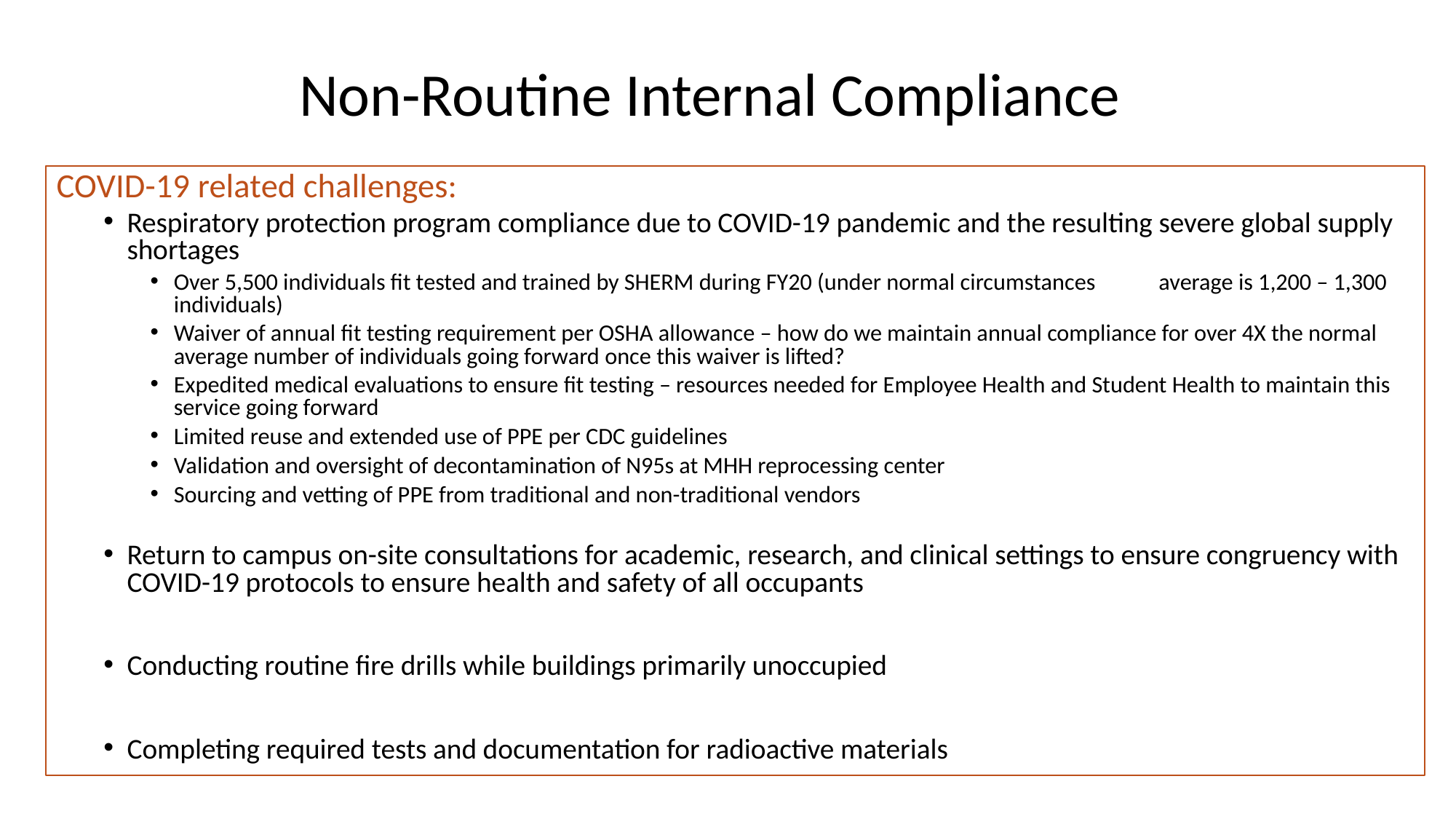

# Non-Routine Internal Compliance
COVID-19 related challenges:
Respiratory protection program compliance due to COVID-19 pandemic and the resulting severe global supply shortages
Over 5,500 individuals fit tested and trained by SHERM during FY20 (under normal circumstances            average is 1,200 – 1,300 individuals)
Waiver of annual fit testing requirement per OSHA allowance – how do we maintain annual compliance for over 4X the normal average number of individuals going forward once this waiver is lifted?
Expedited medical evaluations to ensure fit testing – resources needed for Employee Health and Student Health to maintain this service going forward
Limited reuse and extended use of PPE per CDC guidelines
Validation and oversight of decontamination of N95s at MHH reprocessing center
Sourcing and vetting of PPE from traditional and non-traditional vendors

Return to campus on-site consultations for academic, research, and clinical settings to ensure congruency with COVID-19 protocols to ensure health and safety of all occupants

Conducting routine fire drills while buildings primarily unoccupied

Completing required tests and documentation for radioactive materials